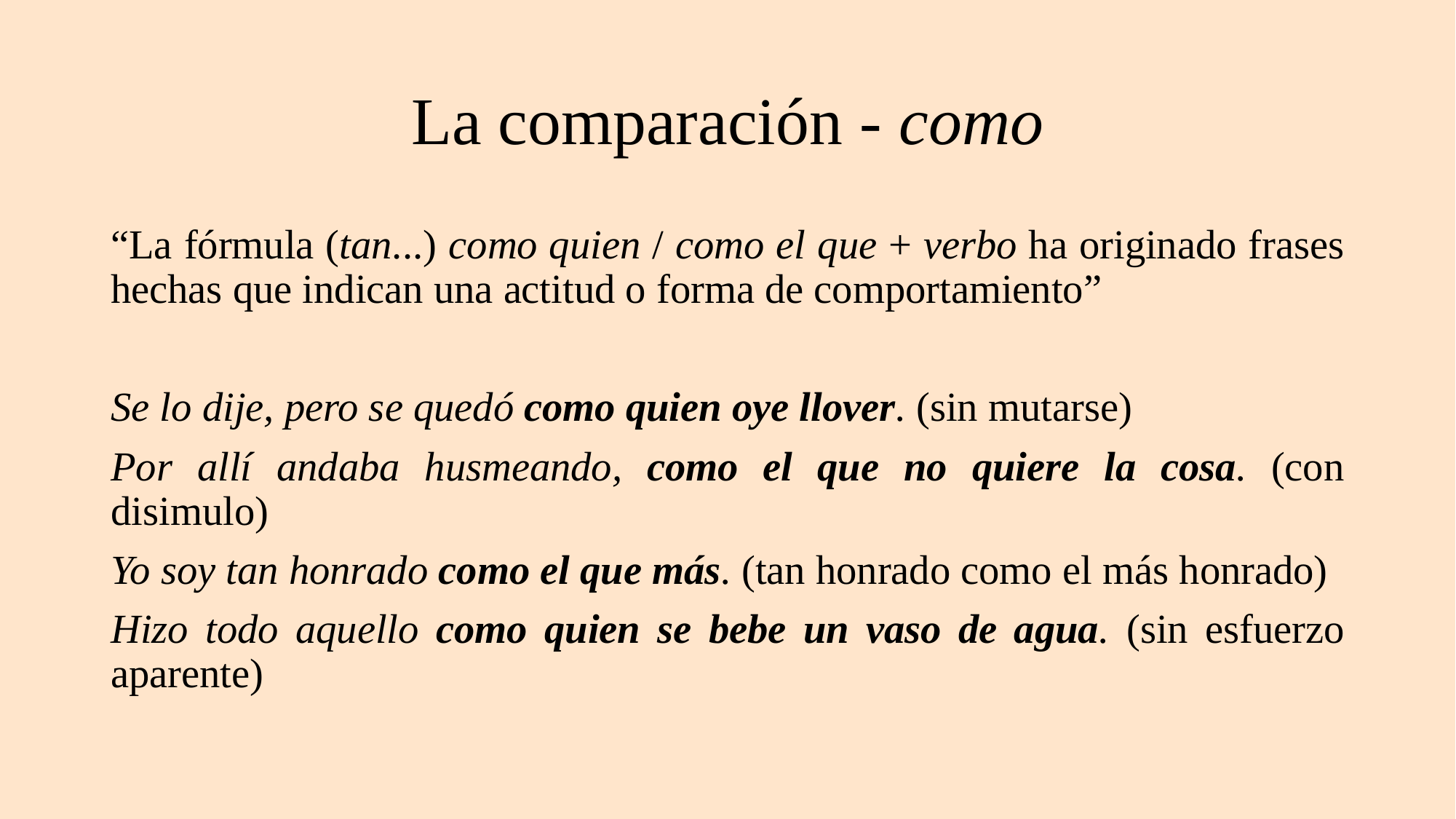

# La comparación - como
“La fórmula (tan...) como quien / como el que + verbo ha originado frases hechas que indican una actitud o forma de comportamiento”

Se lo dije, pero se quedó como quien oye llover. (sin mutarse)
Por allí andaba husmeando, como el que no quiere la cosa. (con disimulo)
Yo soy tan honrado como el que más. (tan honrado como el más honrado)
Hizo todo aquello como quien se bebe un vaso de agua. (sin esfuerzo aparente)